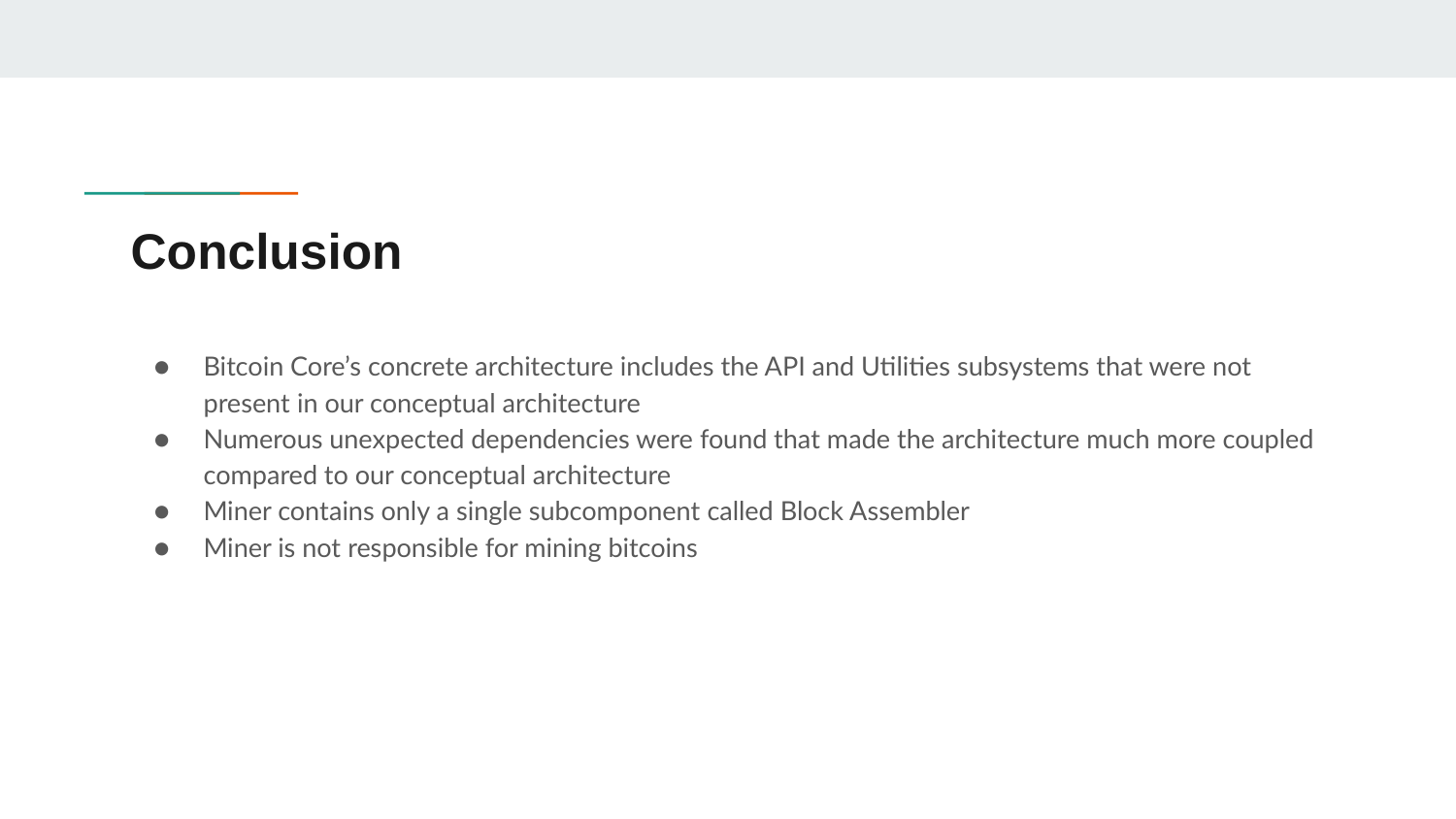

# Conclusion
Bitcoin Core’s concrete architecture includes the API and Utilities subsystems that were not present in our conceptual architecture
Numerous unexpected dependencies were found that made the architecture much more coupled compared to our conceptual architecture
Miner contains only a single subcomponent called Block Assembler
Miner is not responsible for mining bitcoins